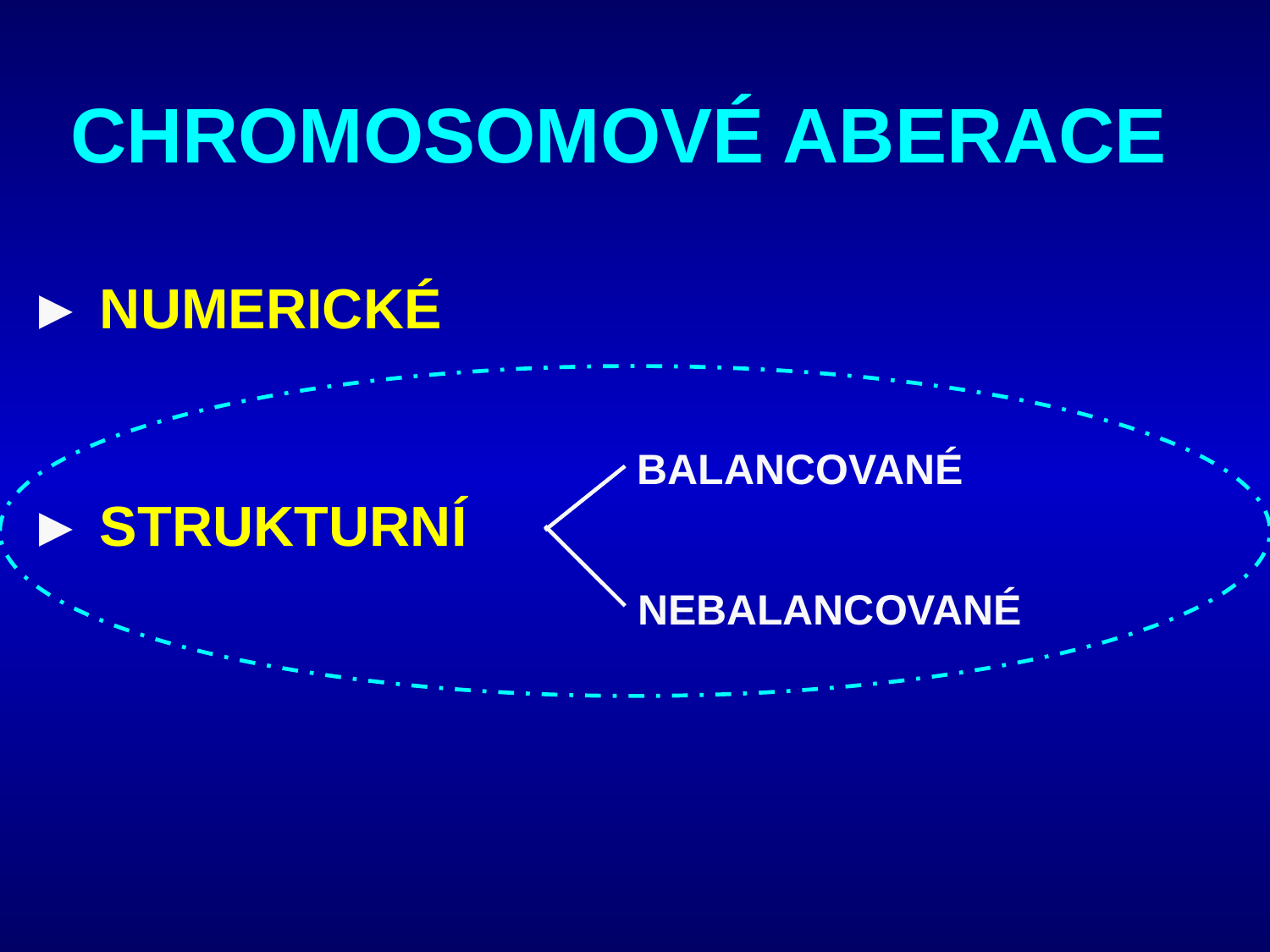

# CHROMOSOMOVÉ ABERACE
 ► NUMERICKÉ

 ► STRUKTURNÍ

BALANCOVANÉ

NEBALANCOVANÉ